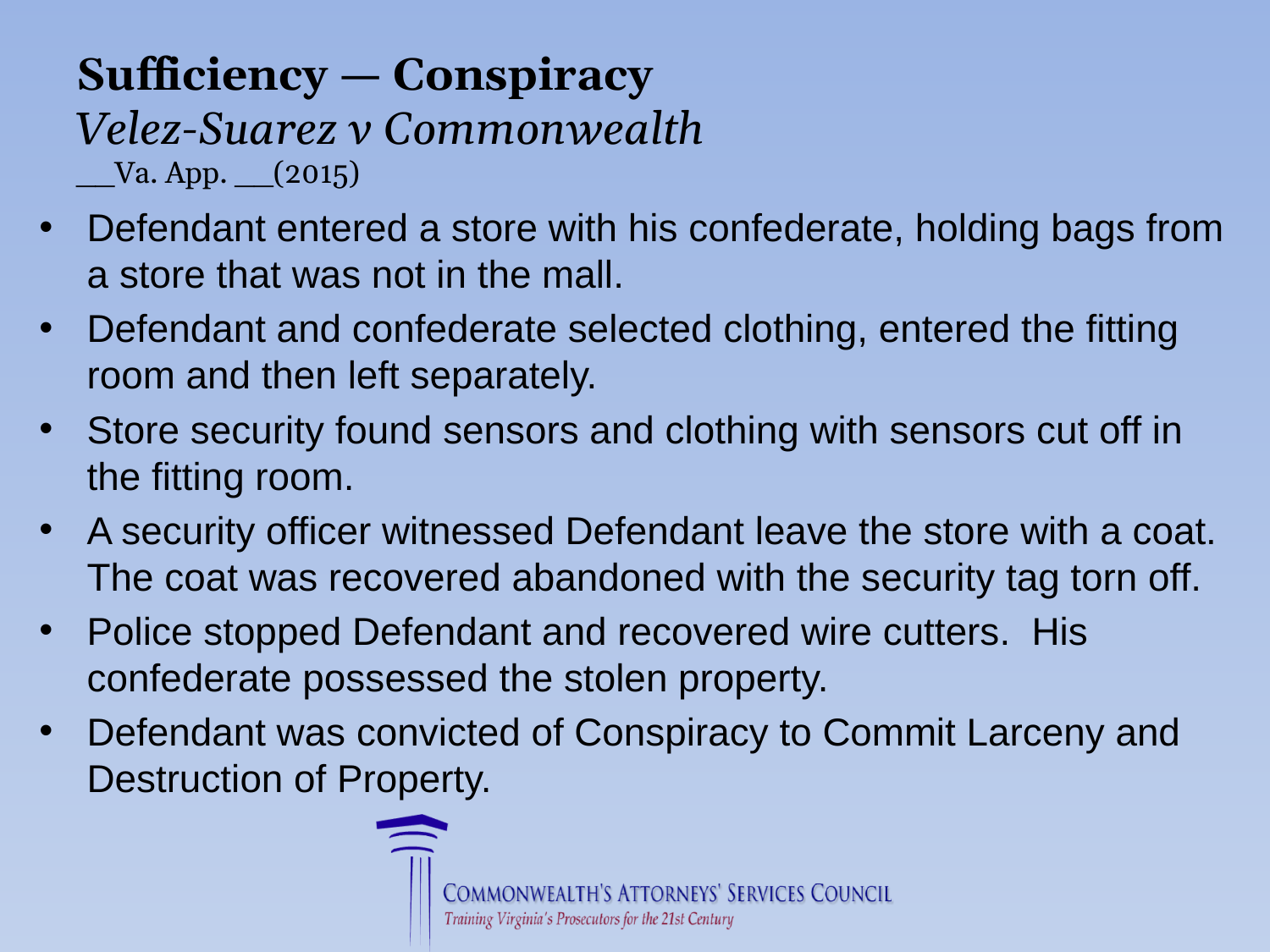

# Sufficiency — Conspiracy Velez-Suarez v Commonwealth __Va. App. __(2015)
Defendant entered a store with his confederate, holding bags from a store that was not in the mall.
Defendant and confederate selected clothing, entered the fitting room and then left separately.
Store security found sensors and clothing with sensors cut off in the fitting room.
A security officer witnessed Defendant leave the store with a coat.  The coat was recovered abandoned with the security tag torn off.
Police stopped Defendant and recovered wire cutters.  His confederate possessed the stolen property.
Defendant was convicted of Conspiracy to Commit Larceny and Destruction of Property.